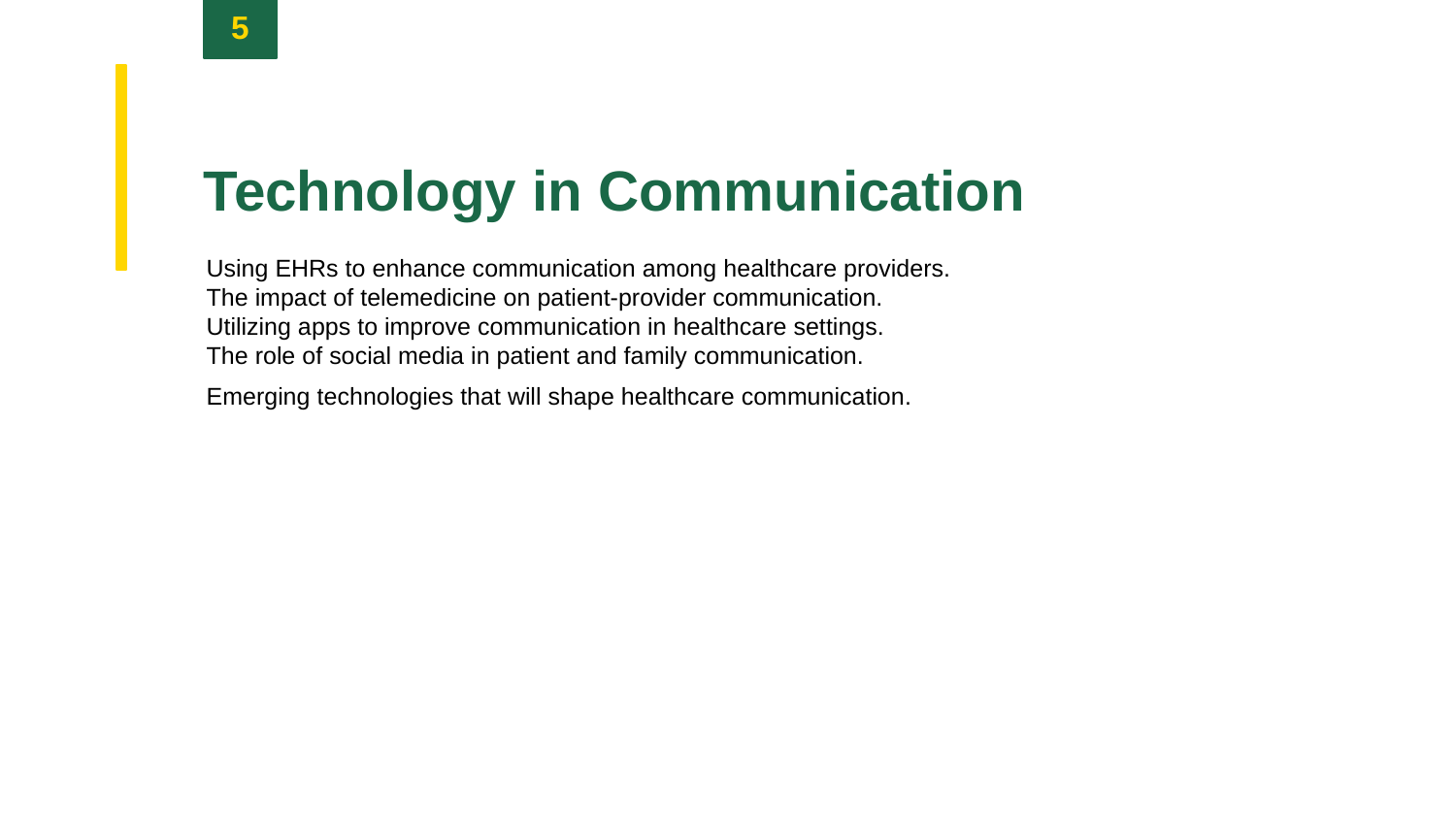

5

Technology in Communication
Using EHRs to enhance communication among healthcare providers.
The impact of telemedicine on patient-provider communication.
Utilizing apps to improve communication in healthcare settings.
The role of social media in patient and family communication.
Emerging technologies that will shape healthcare communication.